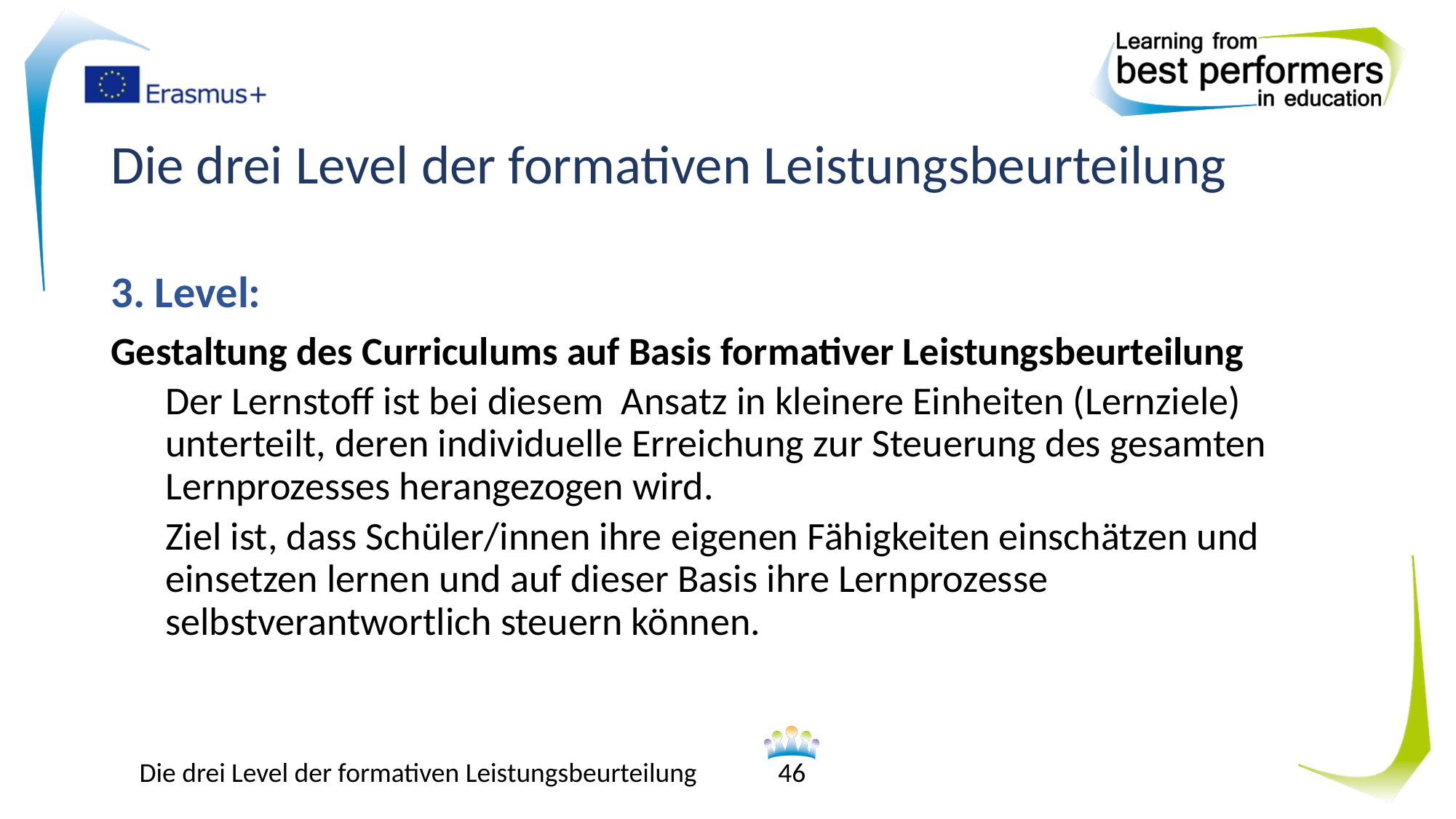

# Die drei Level der formativen Leistungsbeurteilung
3. Level:
Gestaltung des Curriculums auf Basis formativer Leistungsbeurteilung
Der Lernstoff ist bei diesem  Ansatz in kleinere Einheiten (Lernziele) unterteilt, deren individuelle Erreichung zur Steuerung des gesamten Lernprozesses herangezogen wird.
Ziel ist, dass Schüler/innen ihre eigenen Fähigkeiten einschätzen und einsetzen lernen und auf dieser Basis ihre Lernprozesse selbstverantwortlich steuern können.
Die drei Level der formativen Leistungsbeurteilung

46